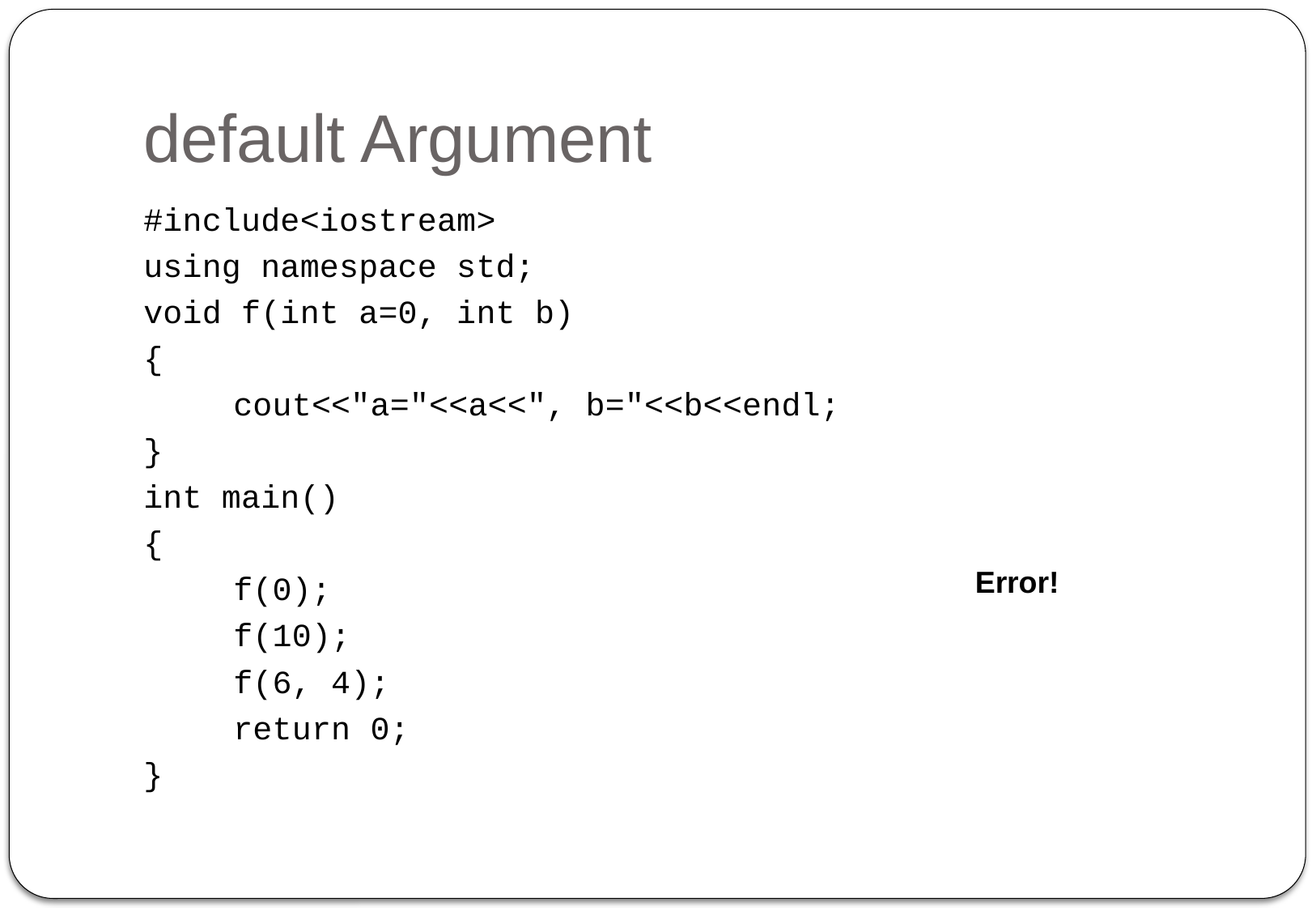

# default Argument
#include<iostream>
using namespace std;
void f(int a=0, int b)
{
	cout<<"a="<<a<<", b="<<b<<endl;
}
int main()
{
	f(0);
	f(10);
	f(6, 4);
	return 0;
}

Error!